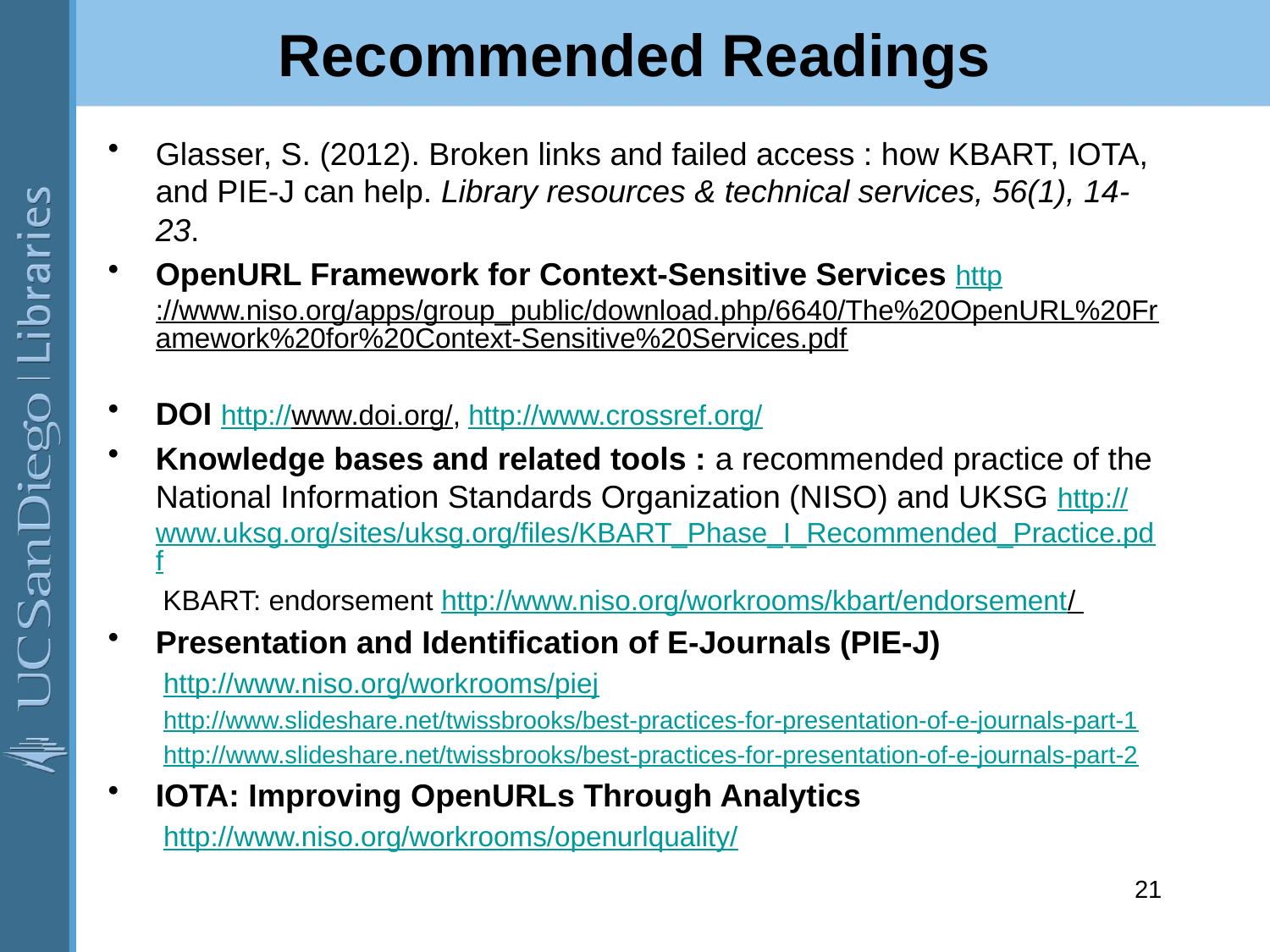

Recommended Readings
Glasser, S. (2012). Broken links and failed access : how KBART, IOTA, and PIE-J can help. Library resources & technical services, 56(1), 14-23.
OpenURL Framework for Context-Sensitive Services http://www.niso.org/apps/group_public/download.php/6640/The%20OpenURL%20Framework%20for%20Context-Sensitive%20Services.pdf
DOI http://www.doi.org/, http://www.crossref.org/
Knowledge bases and related tools : a recommended practice of the National Information Standards Organization (NISO) and UKSG http://www.uksg.org/sites/uksg.org/files/KBART_Phase_I_Recommended_Practice.pdf
       KBART: endorsement http://www.niso.org/workrooms/kbart/endorsement/
Presentation and Identification of E-Journals (PIE-J)
http://www.niso.org/workrooms/piej
http://www.slideshare.net/twissbrooks/best-practices-for-presentation-of-e-journals-part-1
http://www.slideshare.net/twissbrooks/best-practices-for-presentation-of-e-journals-part-2
IOTA: Improving OpenURLs Through Analytics
http://www.niso.org/workrooms/openurlquality/

21